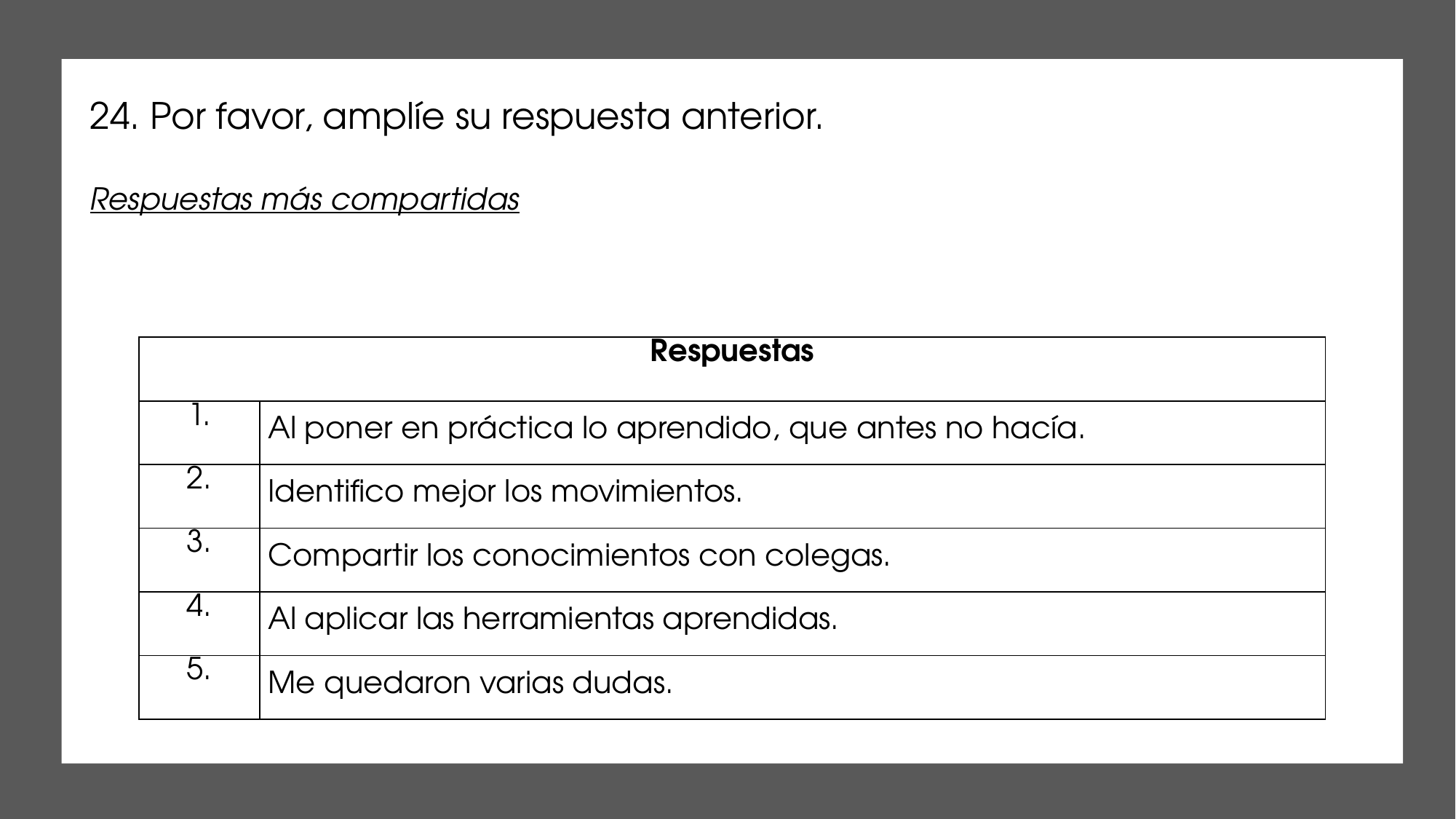

# 24. Por favor, amplíe su respuesta anterior.

Respuestas más compartidas

| Respuestas |  |
| --- | --- |
| 1. | Al poner en práctica lo aprendido, que antes no hacía. |
| 2. | Identifico mejor los movimientos. |
| 3. | Compartir los conocimientos con colegas. |
| 4. | Al aplicar las herramientas aprendidas. |
| 5. | Me quedaron varias dudas. |